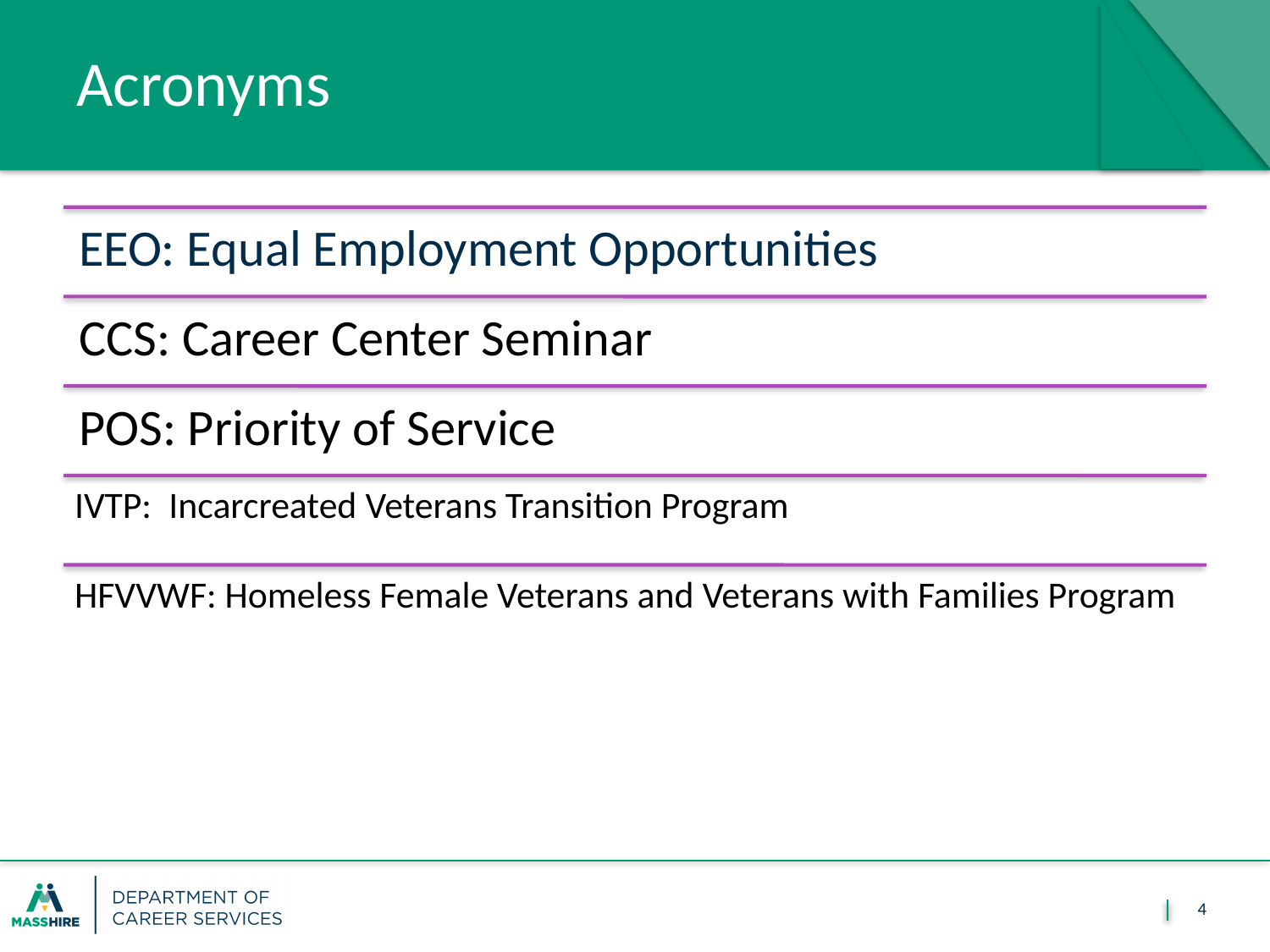

# Acronyms
EEO: Equal Employment Opportunities
CCS: Career Center Seminar
POS: Priority of Service
IVTP:  Incarcreated Veterans Transition Program
HFVVWF: Homeless Female Veterans and Veterans with Families Program
4